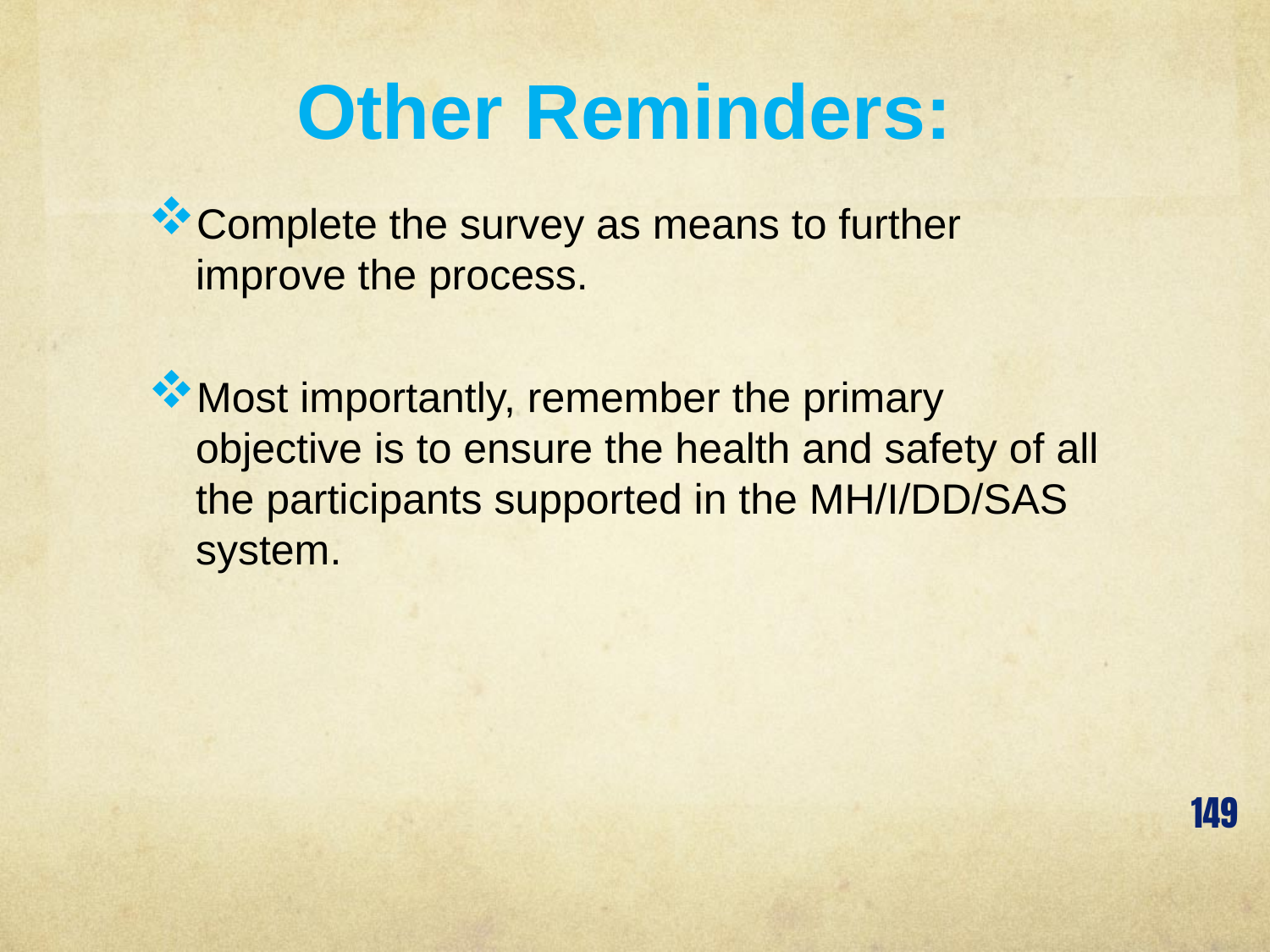

# Other Reminders:
Complete the survey as means to further improve the process.

Most importantly, remember the primary objective is to ensure the health and safety of all the participants supported in the MH/I/DD/SAS system.

149